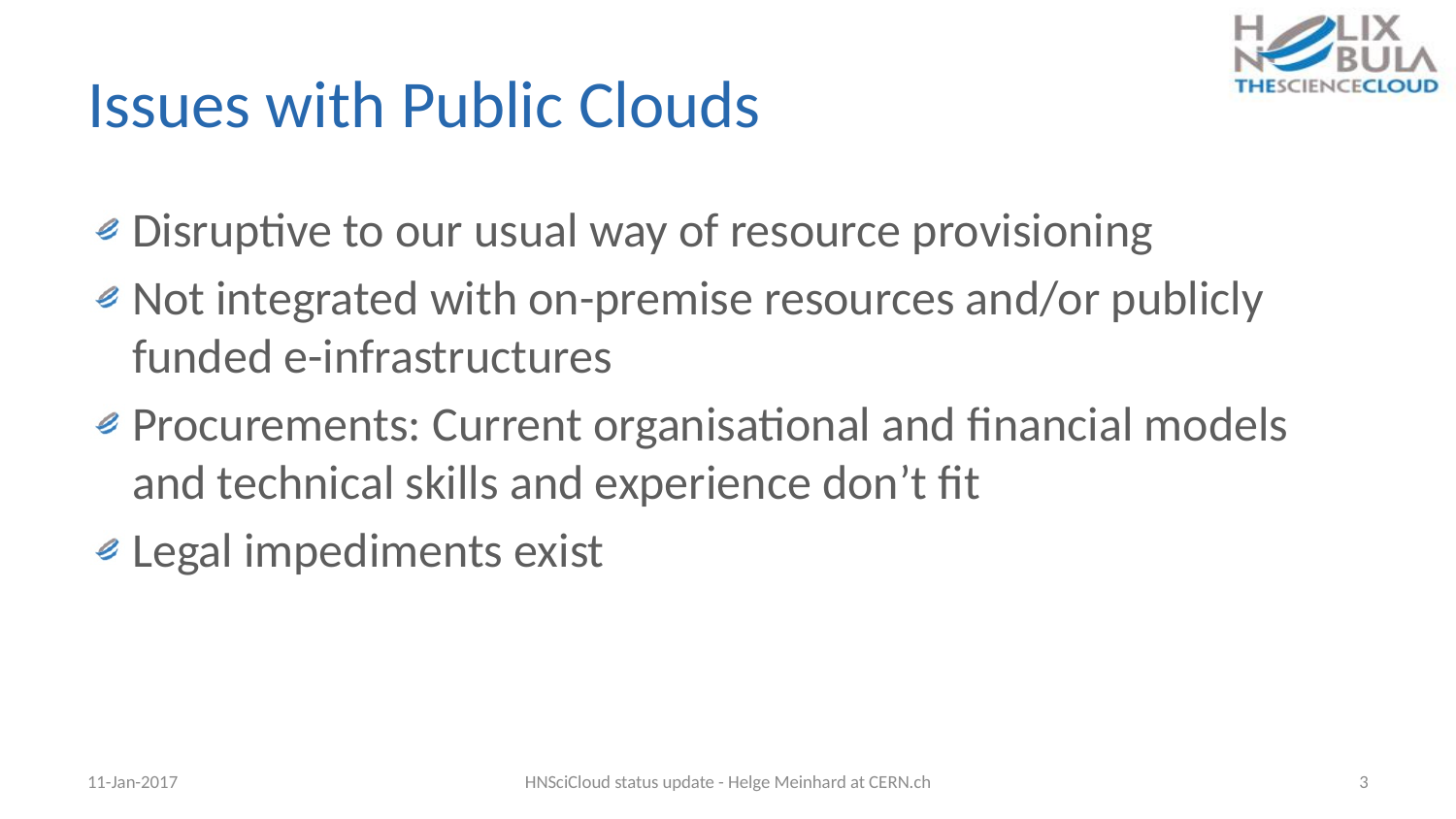

# Issues with Public Clouds
Disruptive to our usual way of resource provisioning
Not integrated with on-premise resources and/or publicly funded e-infrastructures
Procurements: Current organisational and financial models and technical skills and experience don’t fit
Legal impediments exist

11-Jan-2017
HNSciCloud status update - Helge Meinhard at CERN.ch
3